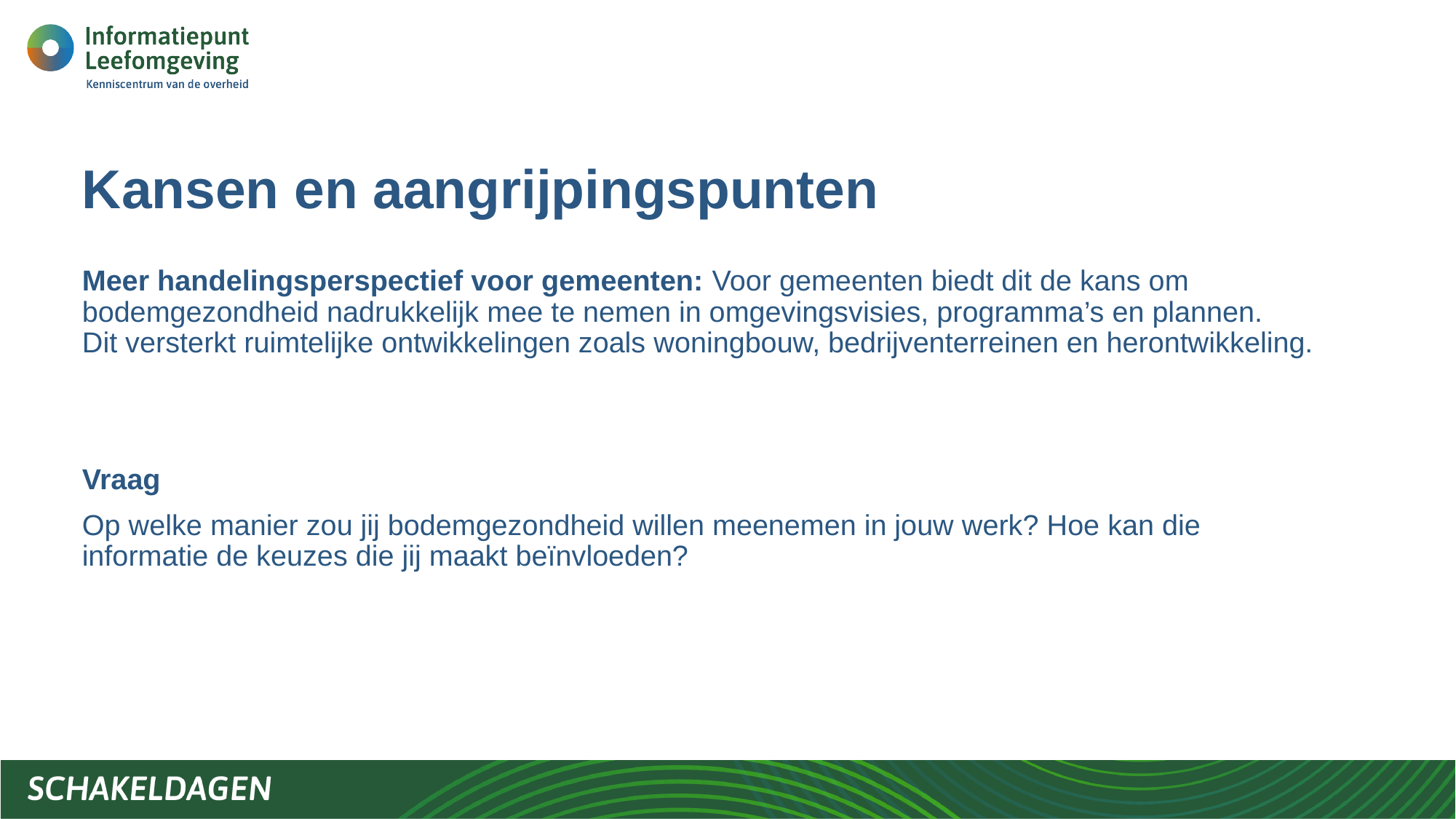

# Kansen en aangrijpingspunten
Meer handelingsperspectief voor gemeenten: Voor gemeenten biedt dit de kans om bodemgezondheid nadrukkelijk mee te nemen in omgevingsvisies, programma’s en plannen.
Dit versterkt ruimtelijke ontwikkelingen zoals woningbouw, bedrijventerreinen en herontwikkeling.

Vraag
Op welke manier zou jij bodemgezondheid willen meenemen in jouw werk? Hoe kan die informatie de keuzes die jij maakt beïnvloeden?